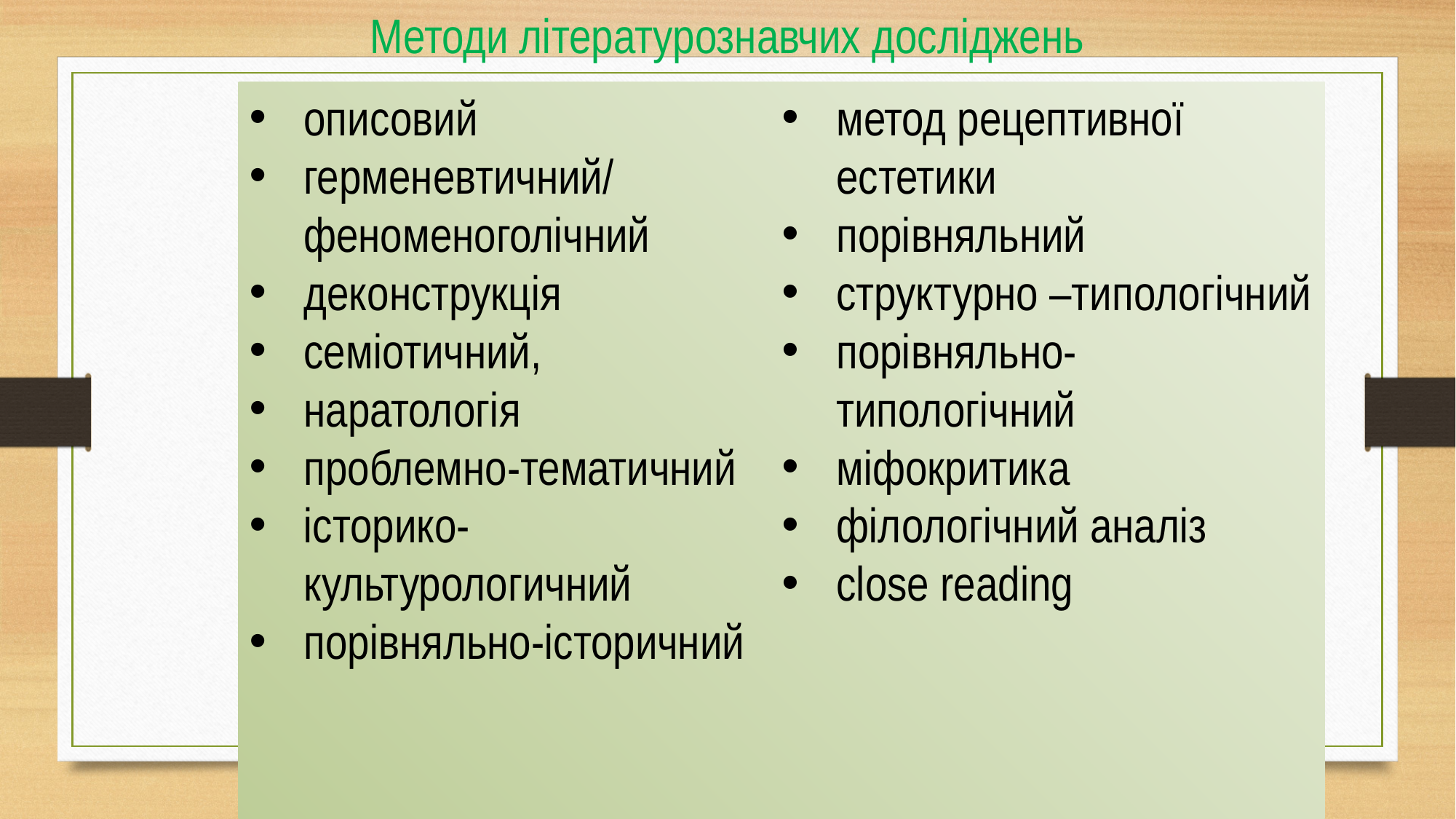

Методи літературознавчих досліджень
описовий
герменевтичний/ феноменоголічний
деконструкція
семіотичний,
наратологія
проблемно-тематичний
історико-культурологичний
порівняльно-історичний

метод рецептивної естетики
порівняльний
структурно –типологічний
порівняльно- типологічний
міфокритика
філологічний аналіз
сlose reading